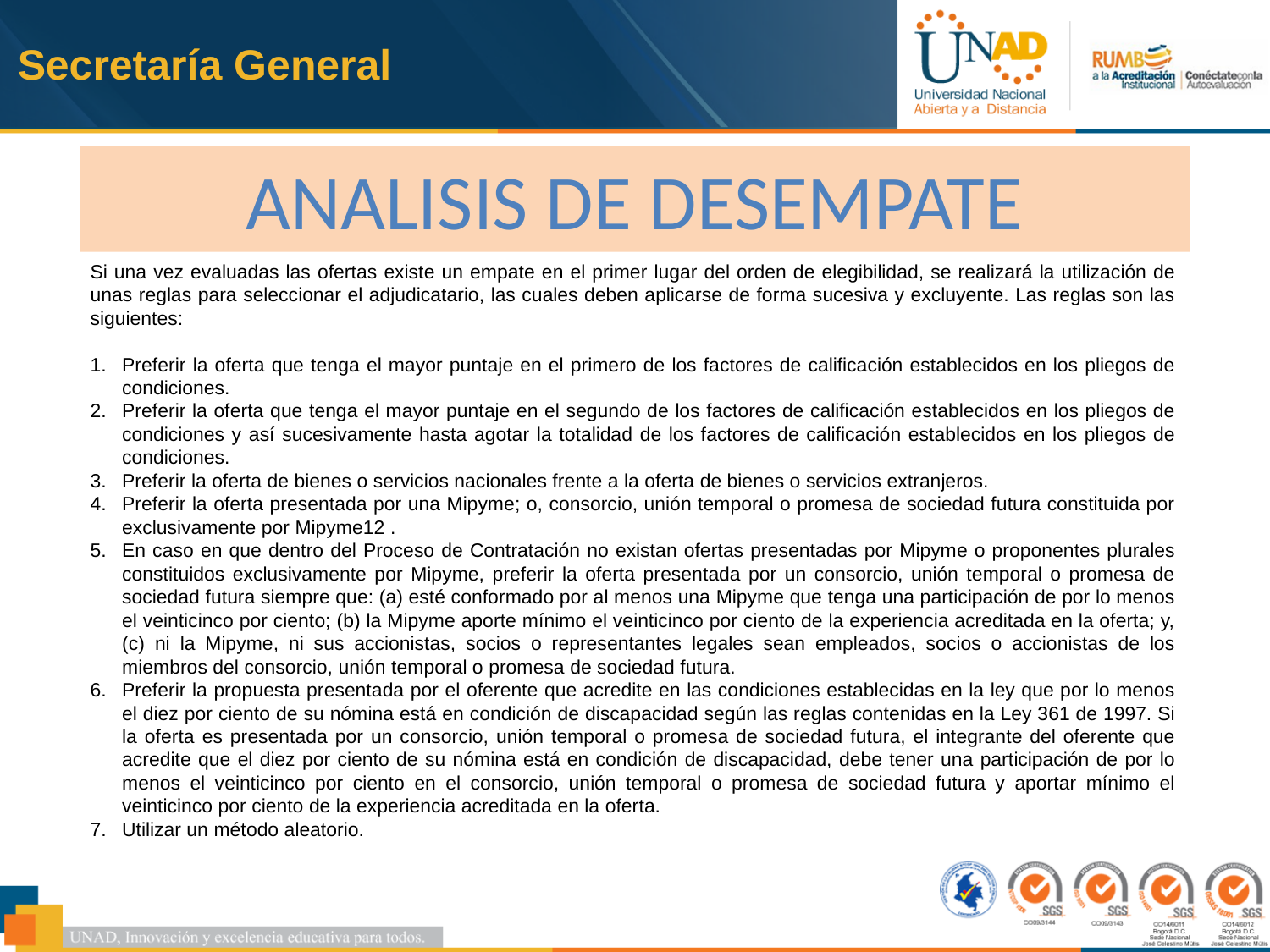

Secretaría General
ANALISIS DE DESEMPATE
Si una vez evaluadas las ofertas existe un empate en el primer lugar del orden de elegibilidad, se realizará la utilización de unas reglas para seleccionar el adjudicatario, las cuales deben aplicarse de forma sucesiva y excluyente. Las reglas son las siguientes:

Preferir la oferta que tenga el mayor puntaje en el primero de los factores de calificación establecidos en los pliegos de condiciones.
Preferir la oferta que tenga el mayor puntaje en el segundo de los factores de calificación establecidos en los pliegos de condiciones y así sucesivamente hasta agotar la totalidad de los factores de calificación establecidos en los pliegos de condiciones.
Preferir la oferta de bienes o servicios nacionales frente a la oferta de bienes o servicios extranjeros.
Preferir la oferta presentada por una Mipyme; o, consorcio, unión temporal o promesa de sociedad futura constituida por exclusivamente por Mipyme12 .
En caso en que dentro del Proceso de Contratación no existan ofertas presentadas por Mipyme o proponentes plurales constituidos exclusivamente por Mipyme, preferir la oferta presentada por un consorcio, unión temporal o promesa de sociedad futura siempre que: (a) esté conformado por al menos una Mipyme que tenga una participación de por lo menos el veinticinco por ciento; (b) la Mipyme aporte mínimo el veinticinco por ciento de la experiencia acreditada en la oferta; y, (c) ni la Mipyme, ni sus accionistas, socios o representantes legales sean empleados, socios o accionistas de los miembros del consorcio, unión temporal o promesa de sociedad futura.
Preferir la propuesta presentada por el oferente que acredite en las condiciones establecidas en la ley que por lo menos el diez por ciento de su nómina está en condición de discapacidad según las reglas contenidas en la Ley 361 de 1997. Si la oferta es presentada por un consorcio, unión temporal o promesa de sociedad futura, el integrante del oferente que acredite que el diez por ciento de su nómina está en condición de discapacidad, debe tener una participación de por lo menos el veinticinco por ciento en el consorcio, unión temporal o promesa de sociedad futura y aportar mínimo el veinticinco por ciento de la experiencia acreditada en la oferta.
Utilizar un método aleatorio.